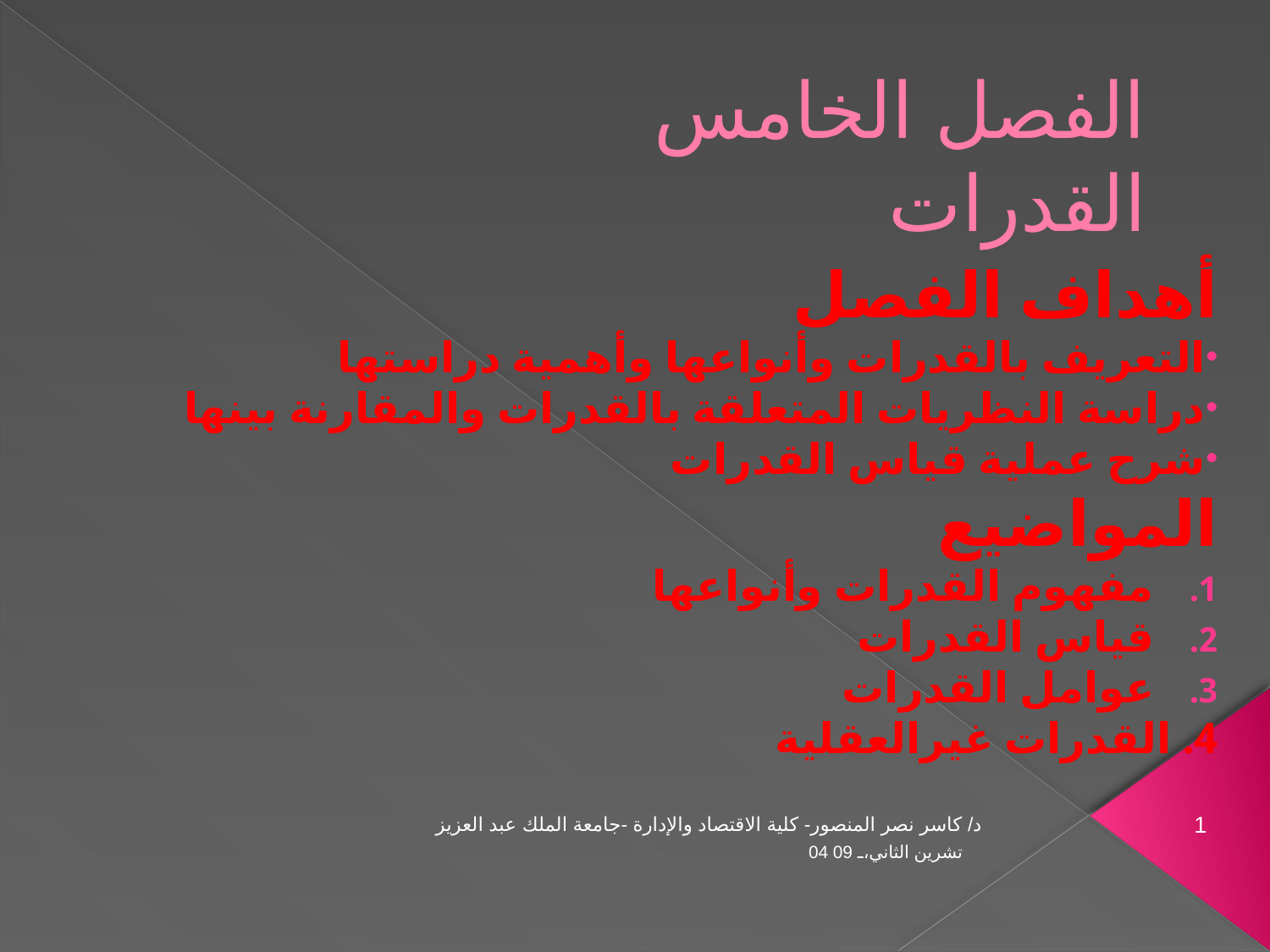

# الفصل الخامس القدرات
أهداف الفصل
التعريف بالقدرات وأنواعها وأهمية دراستها
دراسة النظريات المتعلقة بالقدرات والمقارنة بينها
شرح عملية قياس القدرات
المواضيع
مفهوم القدرات وأنواعها
قياس القدرات
عوامل القدرات
4. القدرات غيرالعقلية
د/ كاسر نصر المنصور- كلية الاقتصاد والإدارة -جامعة الملك عبد العزيز
1
04 تشرين الثاني، 09